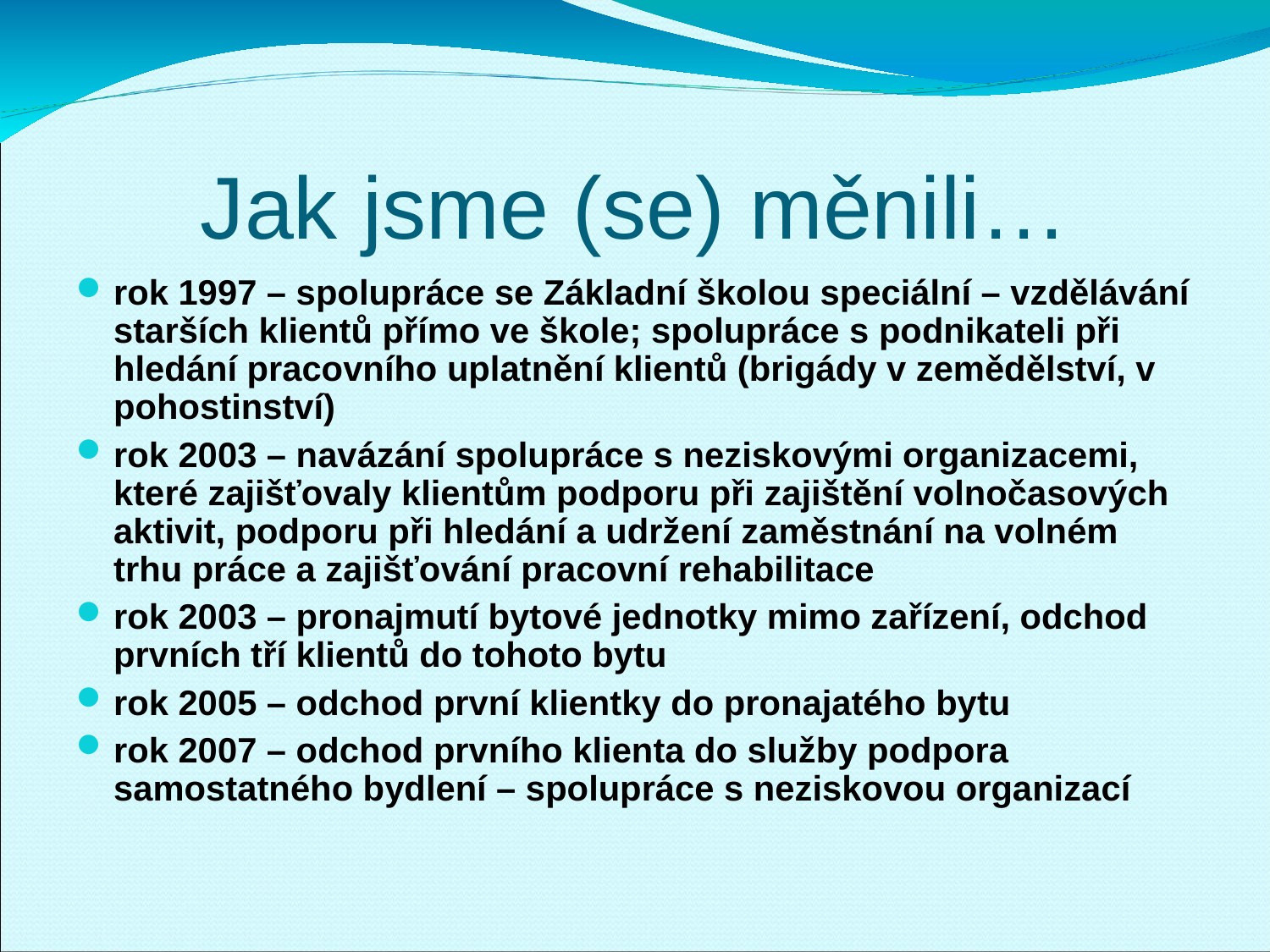

Jak jsme (se) měnili…
rok 1997 – spolupráce se Základní školou speciální – vzdělávání starších klientů přímo ve škole; spolupráce s podnikateli při hledání pracovního uplatnění klientů (brigády v zemědělství, v pohostinství)
rok 2003 – navázání spolupráce s neziskovými organizacemi, které zajišťovaly klientům podporu při zajištění volnočasových aktivit, podporu při hledání a udržení zaměstnání na volném trhu práce a zajišťování pracovní rehabilitace
rok 2003 – pronajmutí bytové jednotky mimo zařízení, odchod prvních tří klientů do tohoto bytu
rok 2005 – odchod první klientky do pronajatého bytu
rok 2007 – odchod prvního klienta do služby podpora samostatného bydlení – spolupráce s neziskovou organizací